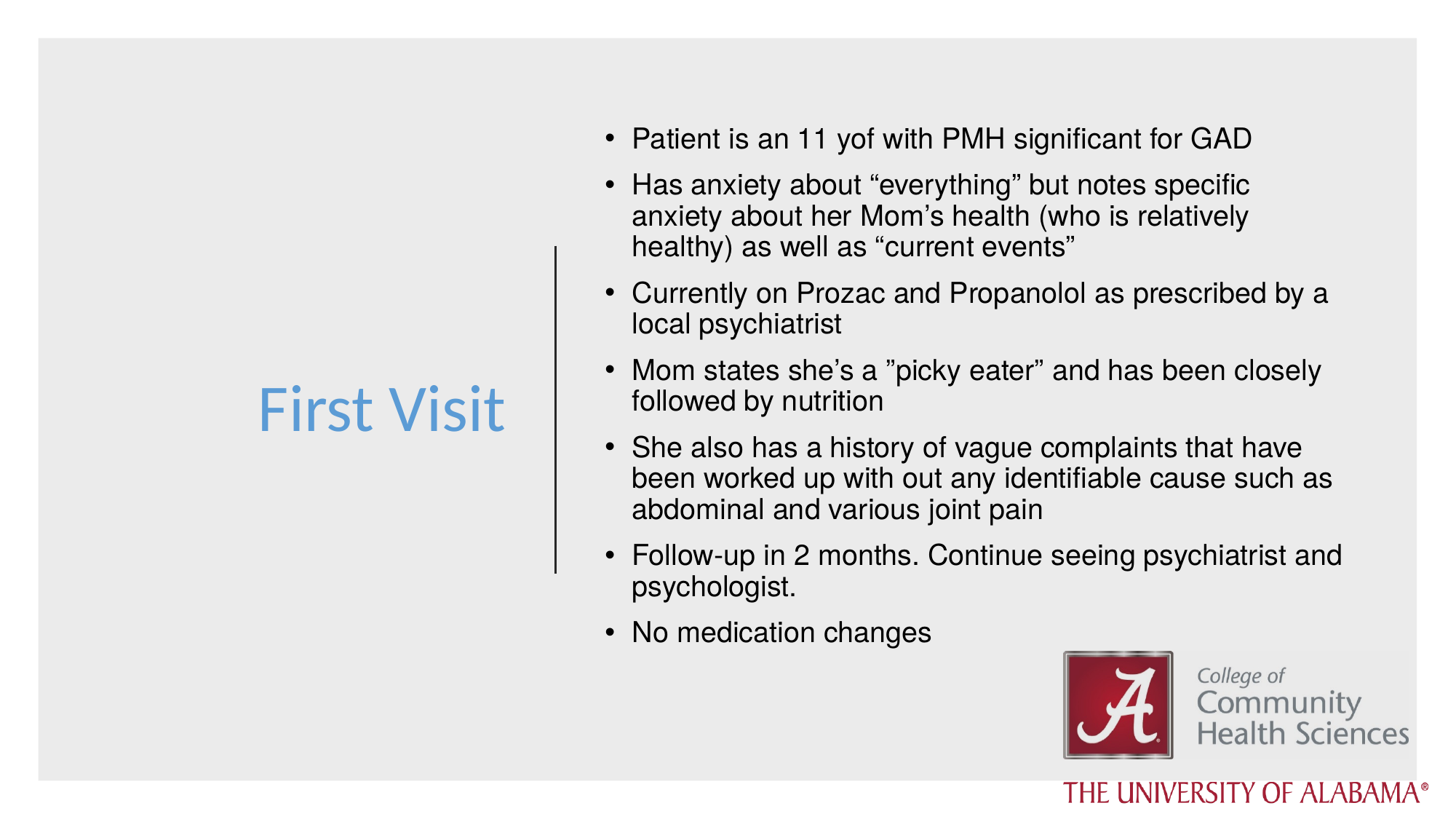

# First Visit
Patient is an 11 yof with PMH significant for GAD
Has anxiety about “everything” but notes specific anxiety about her Mom’s health (who is relatively healthy) as well as “current events”
Currently on Prozac and Propanolol as prescribed by a local psychiatrist
Mom states she’s a ”picky eater” and has been closely followed by nutrition
She also has a history of vague complaints that have been worked up with out any identifiable cause such as abdominal and various joint pain
Follow-up in 2 months. Continue seeing psychiatrist and psychologist.
No medication changes